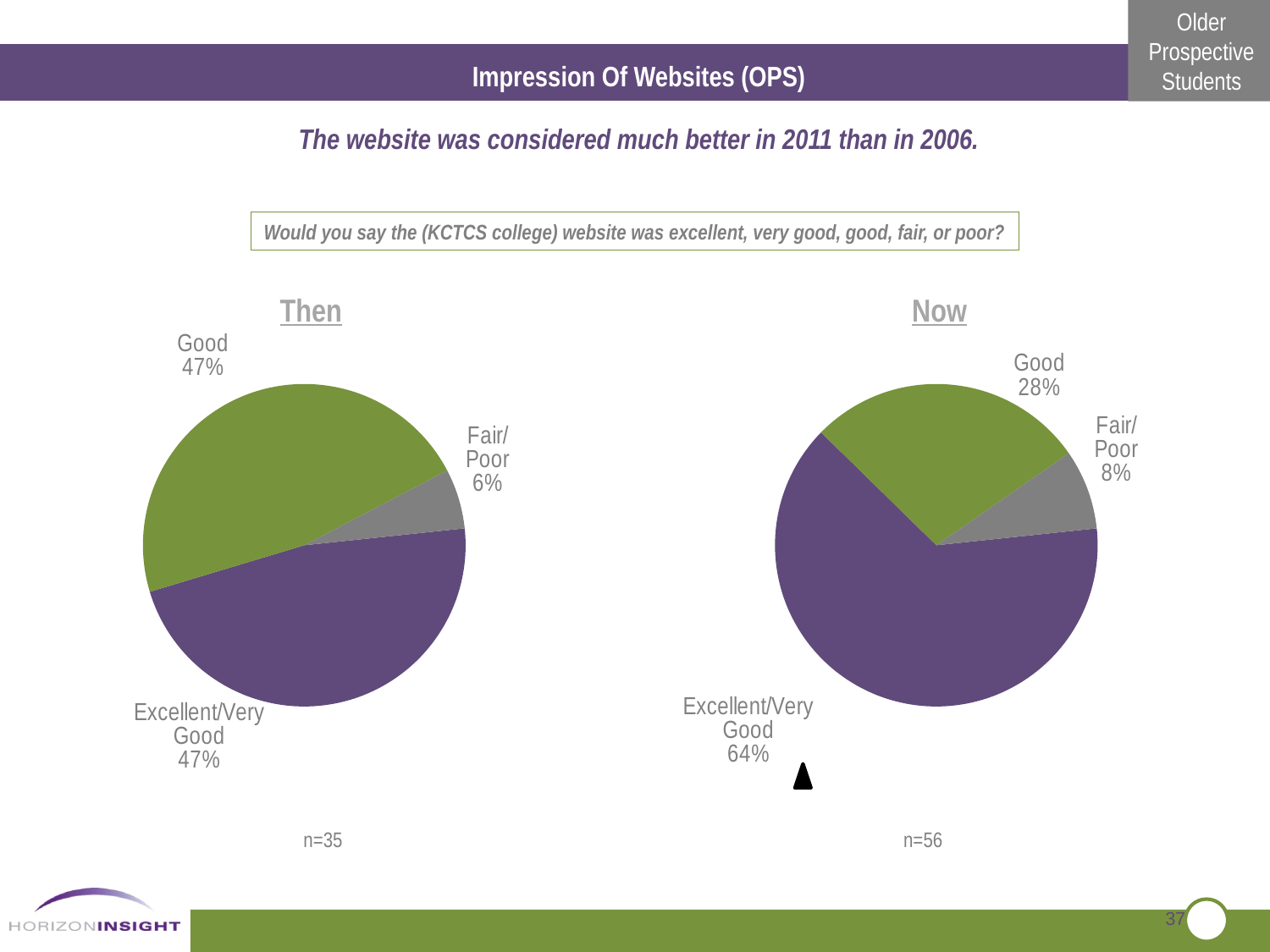

Impression Of Websites (OPS)
The website was considered much better in 2011 than in 2006.
Would you say the (KCTCS college) website was excellent, very good, good, fair, or poor?
Then
Now

### Chart

| Category | Sales |
|---|---|
| Excellent/Very Good | 0.4700000000000001 |
| Good | 0.4700000000000001 |
| Fair/Poor | 0.06000000000000003 |

### Chart

| Category | Sales |
|---|---|
| Excellent/Very Good | 0.640000000000005 |
| Good | 0.2800000000000001 |
| Fair/Poor | 0.08000000000000004 |
n=35
n=56